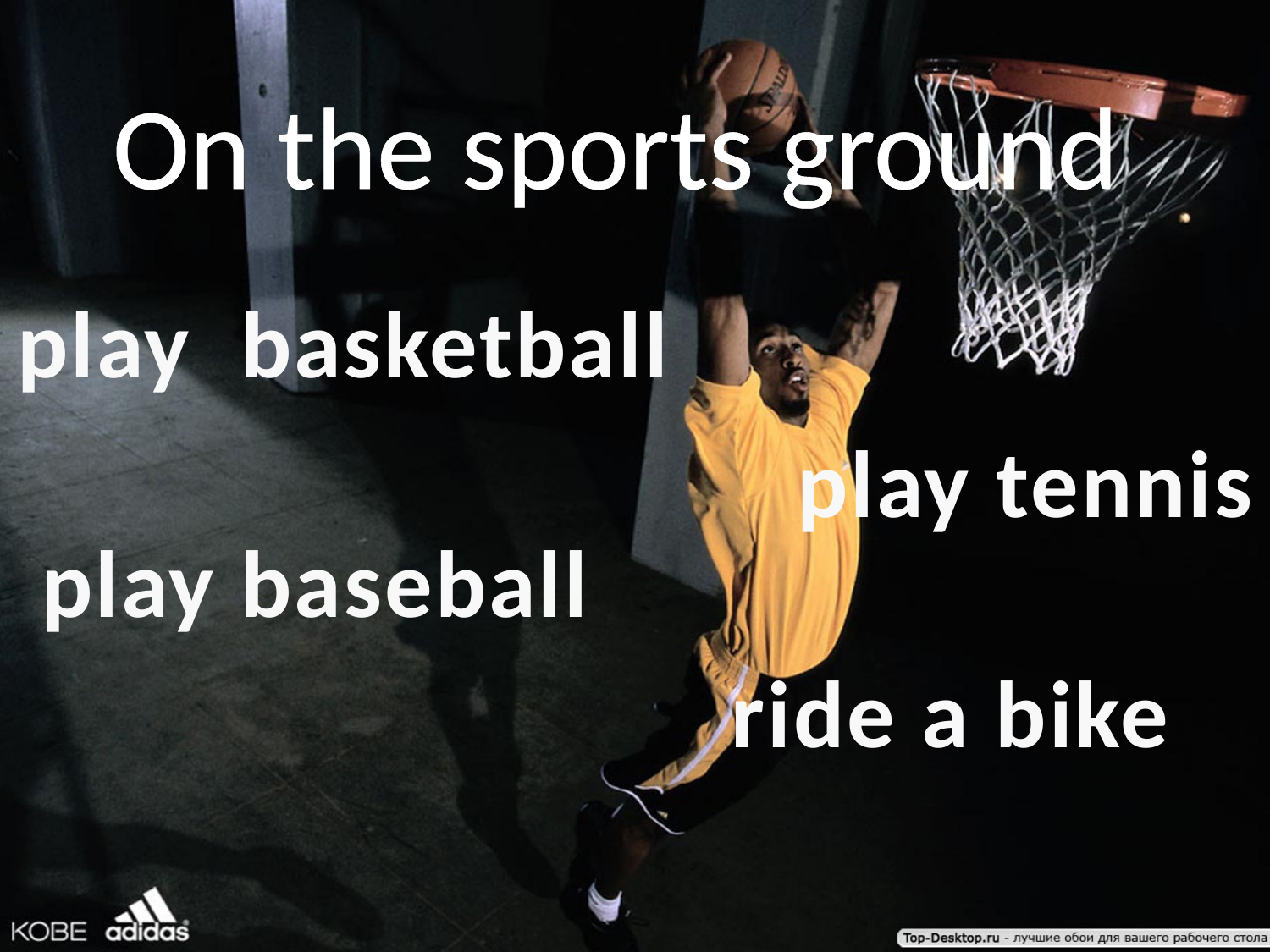

On the sports ground
play  basketball
play tennis
play baseball
ride a bike